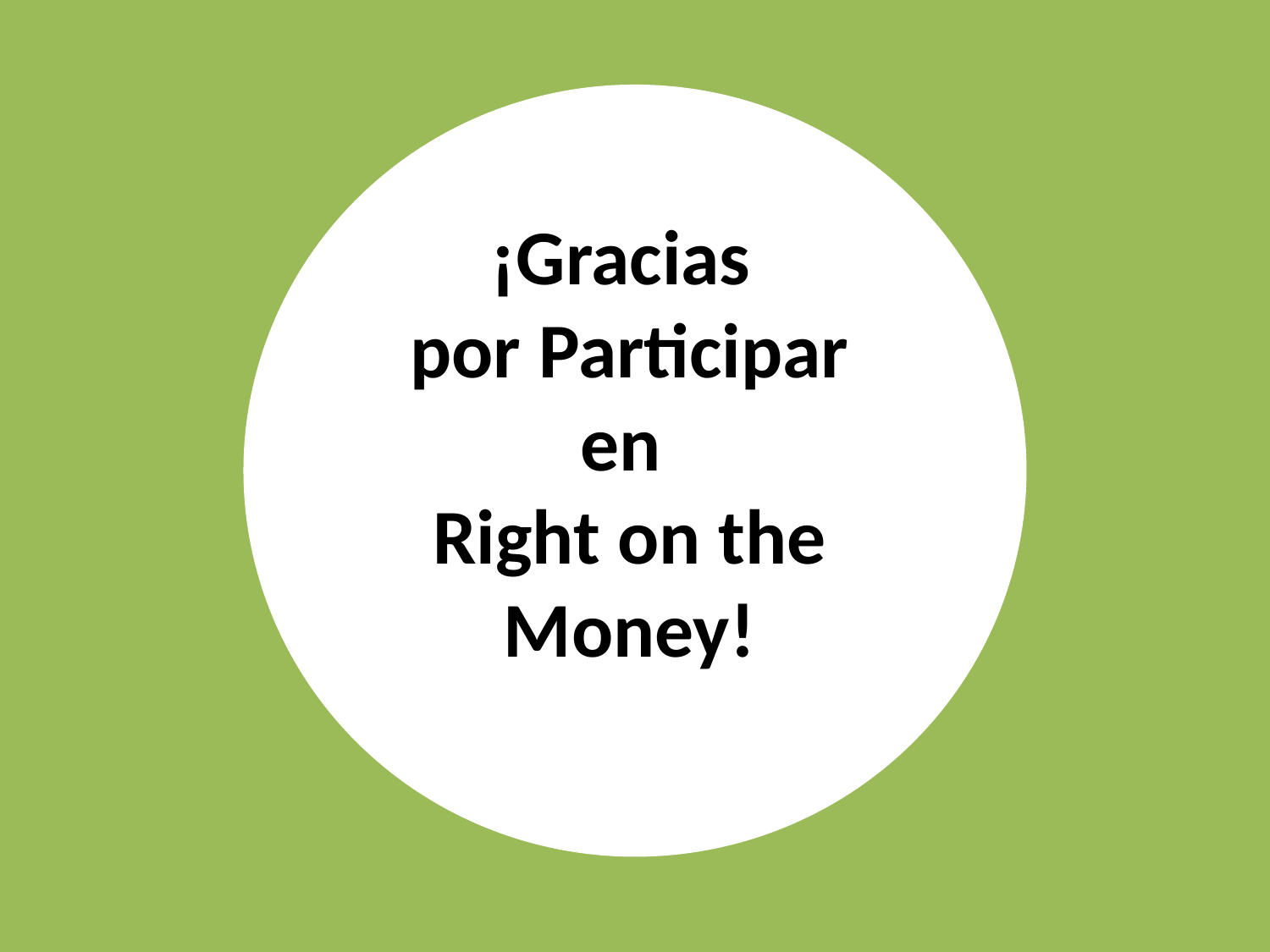

¡Gracias
por Participar en
Right on the Money!